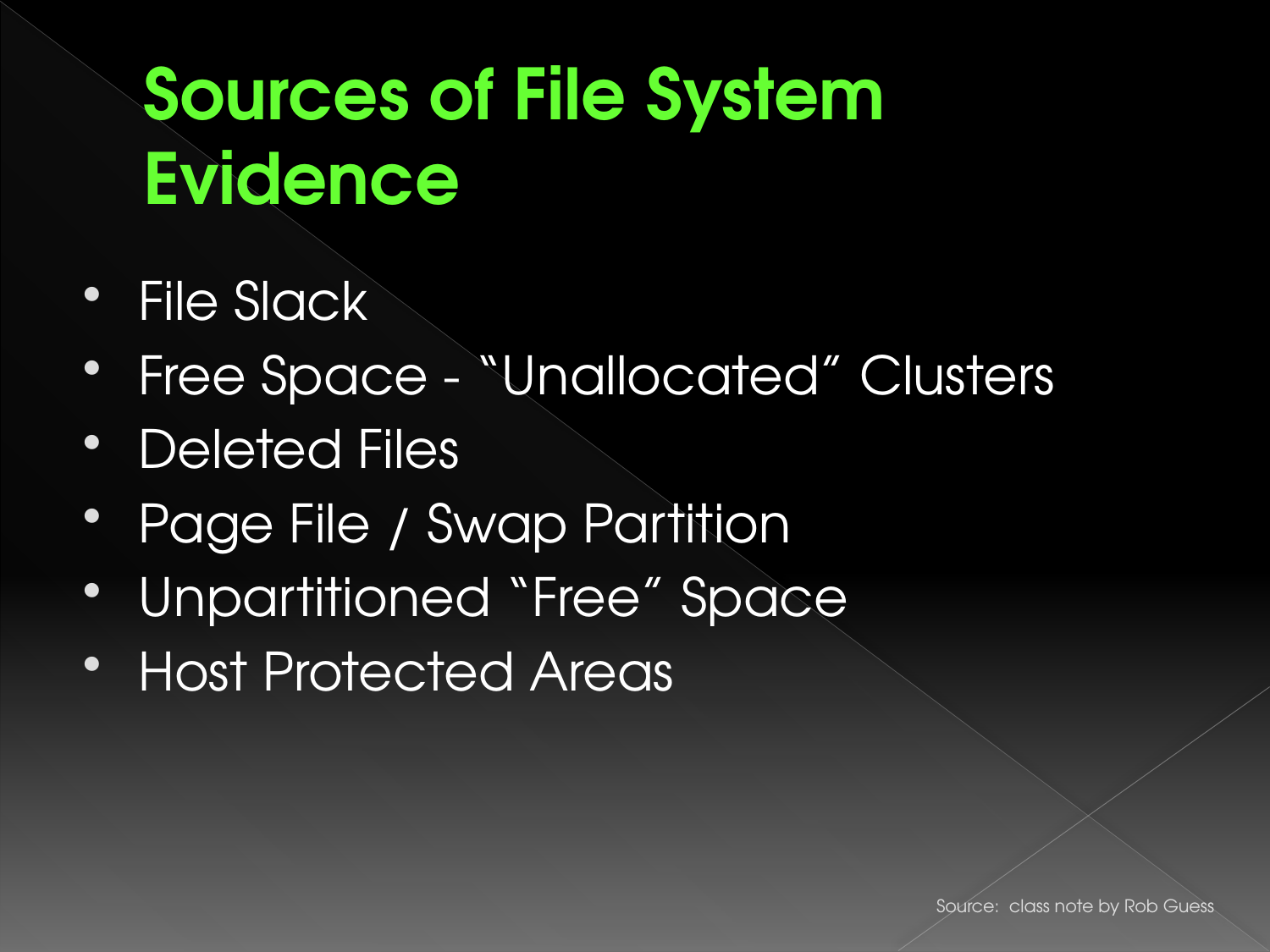

# Sources of File System Evidence
File Slack
Free Space - “Unallocated” Clusters
Deleted Files
Page File / Swap Partition
Unpartitioned “Free” Space
Host Protected Areas

Source:  class note by Rob Guess